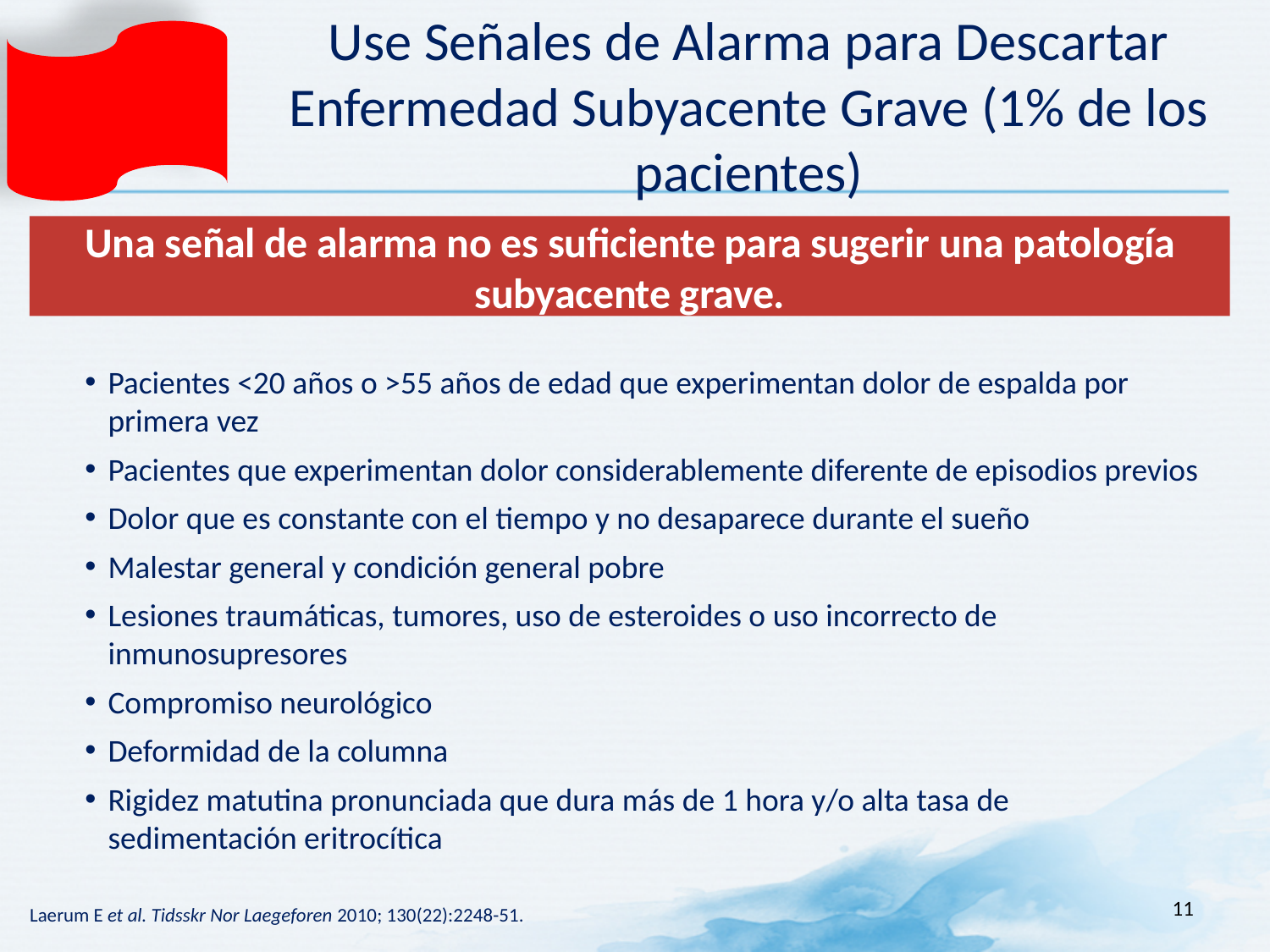

Use Señales de Alarma para Descartar Enfermedad Subyacente Grave (1% de los pacientes)

# Una señal de alarma no es suficiente para sugerir una patología subyacente grave.
Pacientes <20 años o >55 años de edad que experimentan dolor de espalda por primera vez
Pacientes que experimentan dolor considerablemente diferente de episodios previos
Dolor que es constante con el tiempo y no desaparece durante el sueño
Malestar general y condición general pobre
Lesiones traumáticas, tumores, uso de esteroides o uso incorrecto de inmunosupresores
Compromiso neurológico
Deformidad de la columna
Rigidez matutina pronunciada que dura más de 1 hora y/o alta tasa de sedimentación eritrocítica

11
Laerum E et al. Tidsskr Nor Laegeforen 2010; 130(22):2248-51.